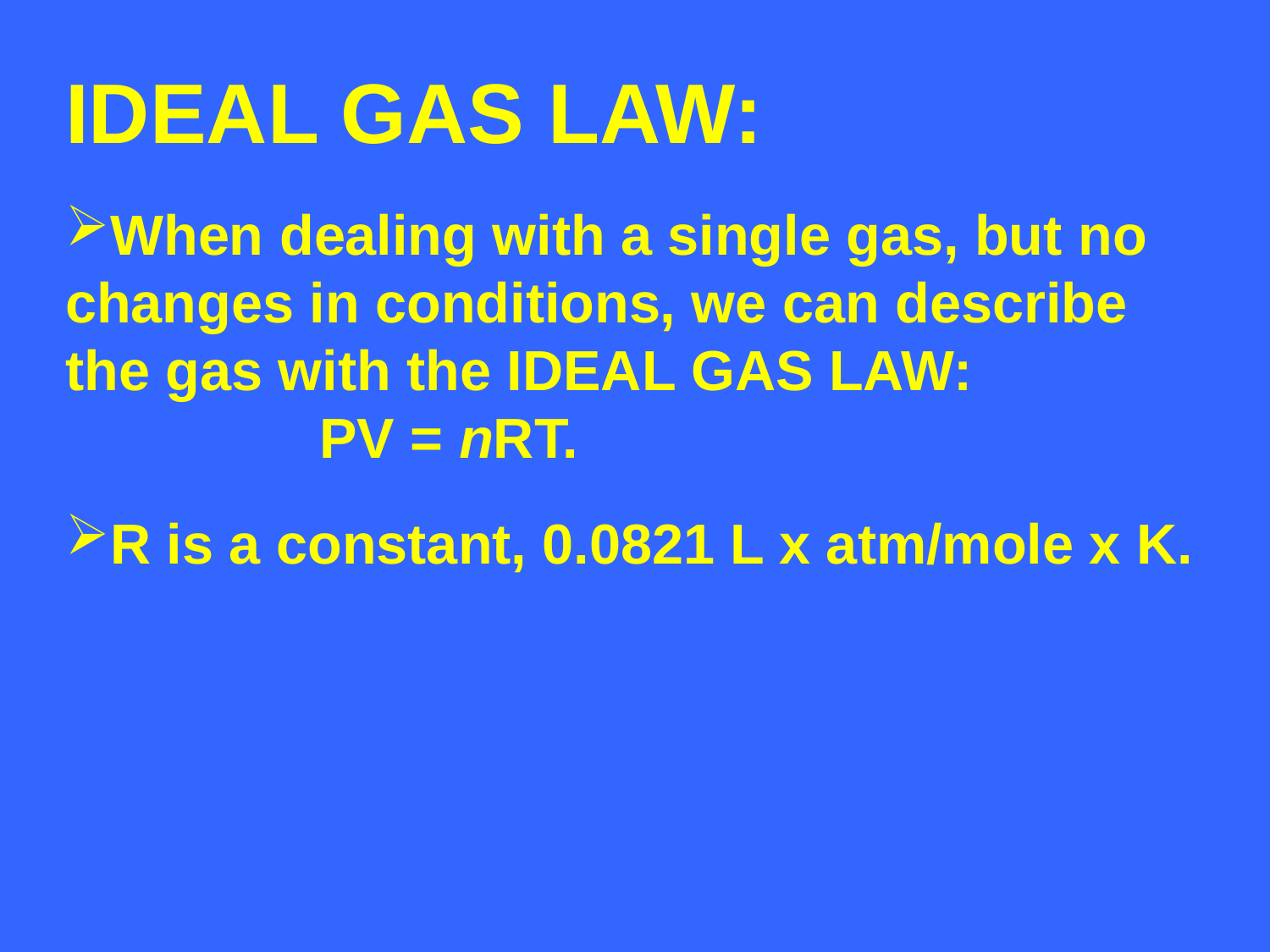

IDEAL GAS LAW:

When dealing with a single gas, but no
changes in conditions, we can describe
the gas with the IDEAL GAS LAW:
		PV = nRT.

R is a constant, 0.0821 L x atm/mole x K.